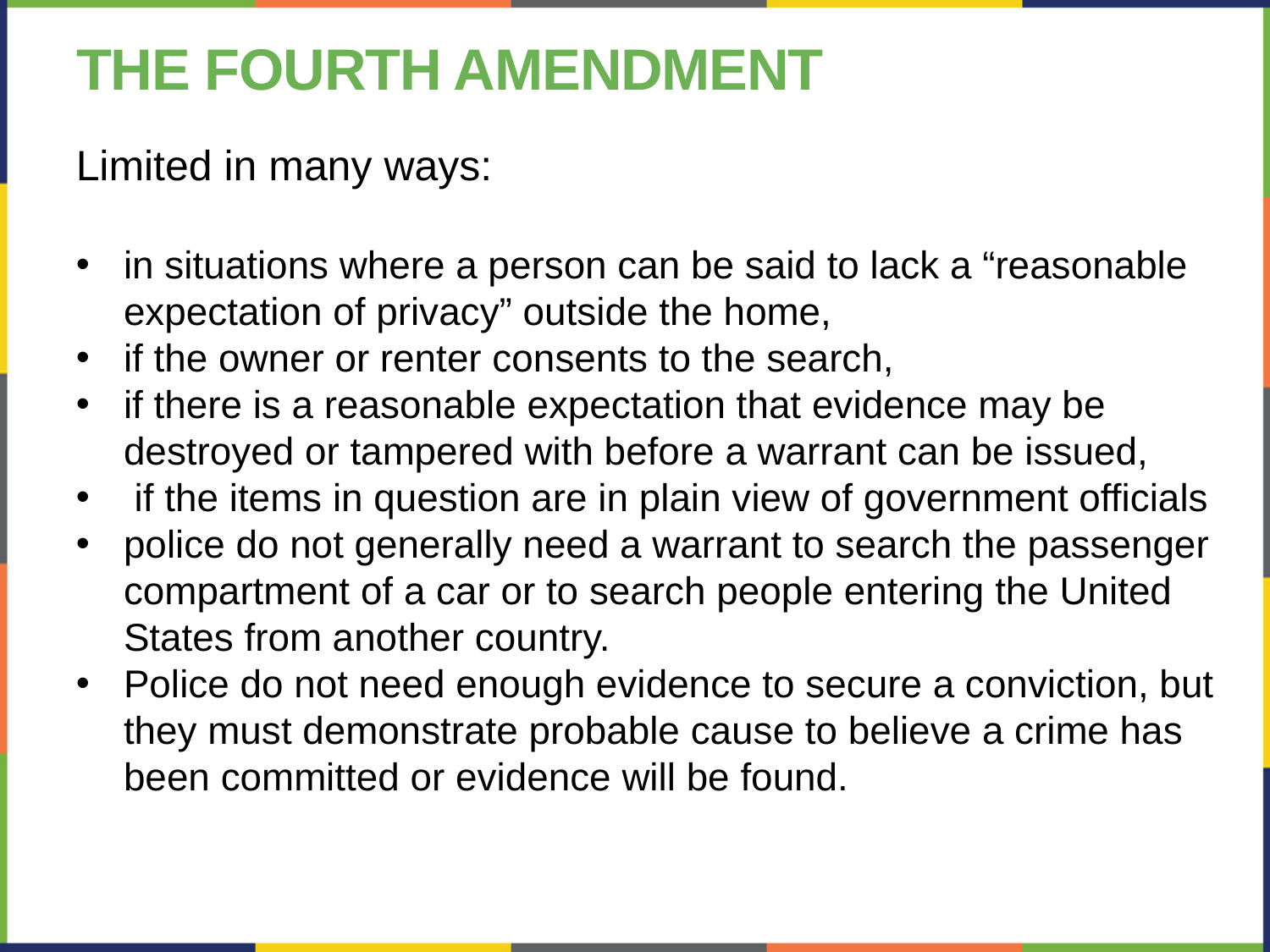

# The fourth Amendment
Limited in many ways:

in situations where a person can be said to lack a “reasonable expectation of privacy” outside the home,
if the owner or renter consents to the search,
if there is a reasonable expectation that evidence may be destroyed or tampered with before a warrant can be issued,
 if the items in question are in plain view of government officials
police do not generally need a warrant to search the passenger compartment of a car or to search people entering the United States from another country.
Police do not need enough evidence to secure a conviction, but they must demonstrate probable cause to believe a crime has been committed or evidence will be found.